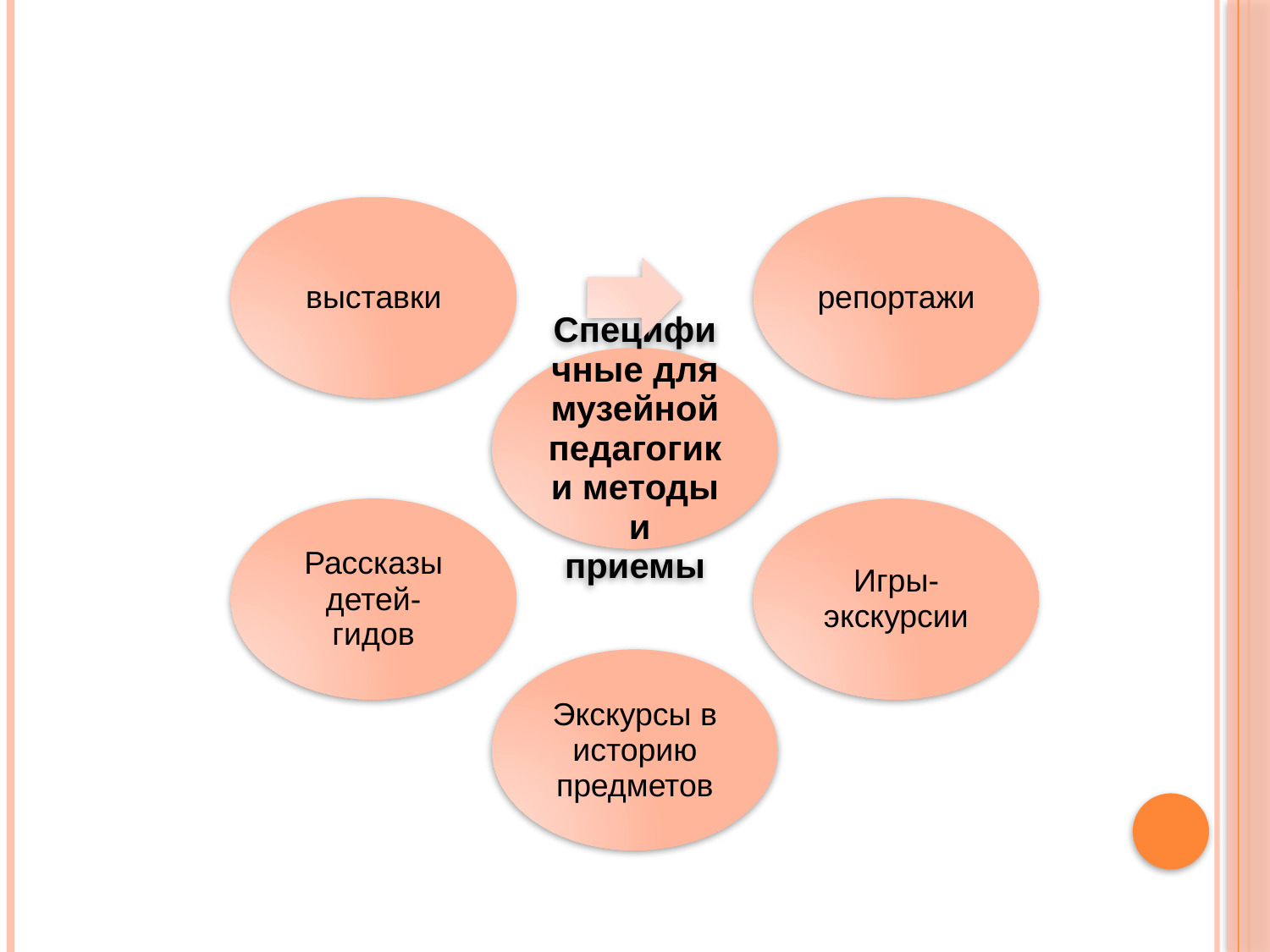

#
Специфичные для музейной педагогики методы  и приемы
репортажи
Игры-экскурсии
Экскурсы в историю предметов
Рассказы детей-гидов
выставки